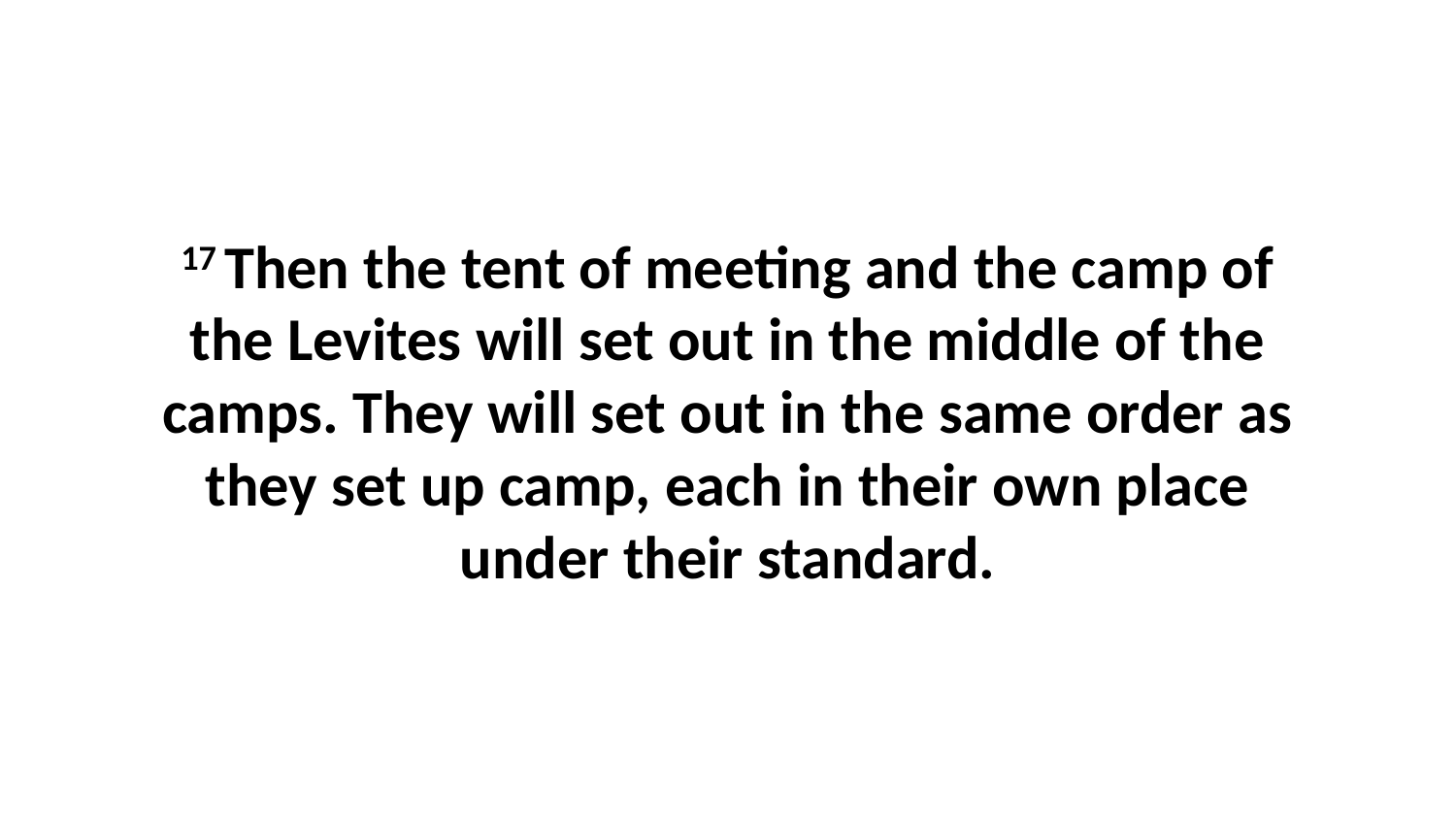

17 Then the tent of meeting and the camp of the Levites will set out in the middle of the camps. They will set out in the same order as they set up camp, each in their own place under their standard.